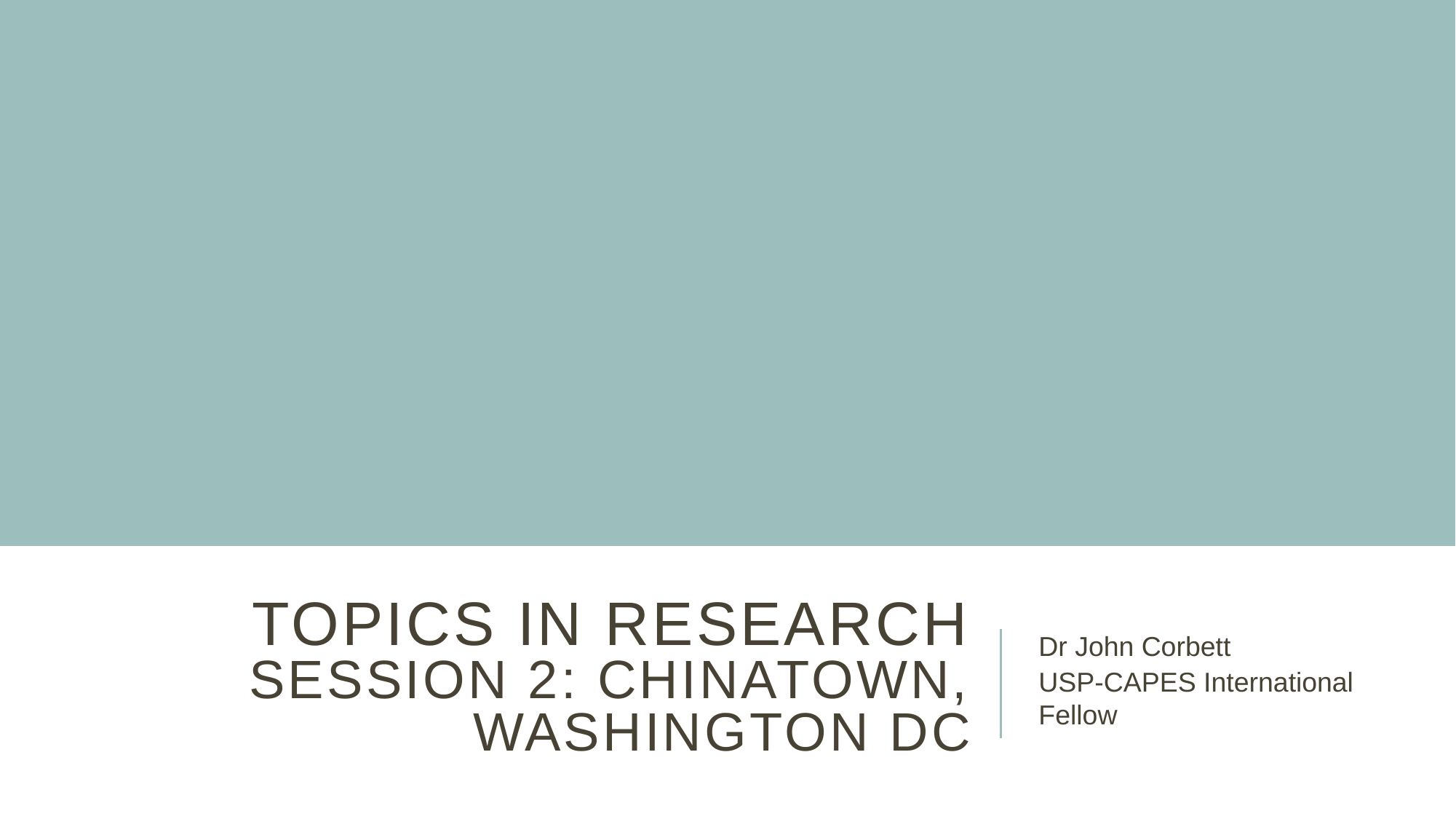

# Topics in research Session 2: chinatown, Washington DC
Dr John Corbett
USP-CAPES International Fellow